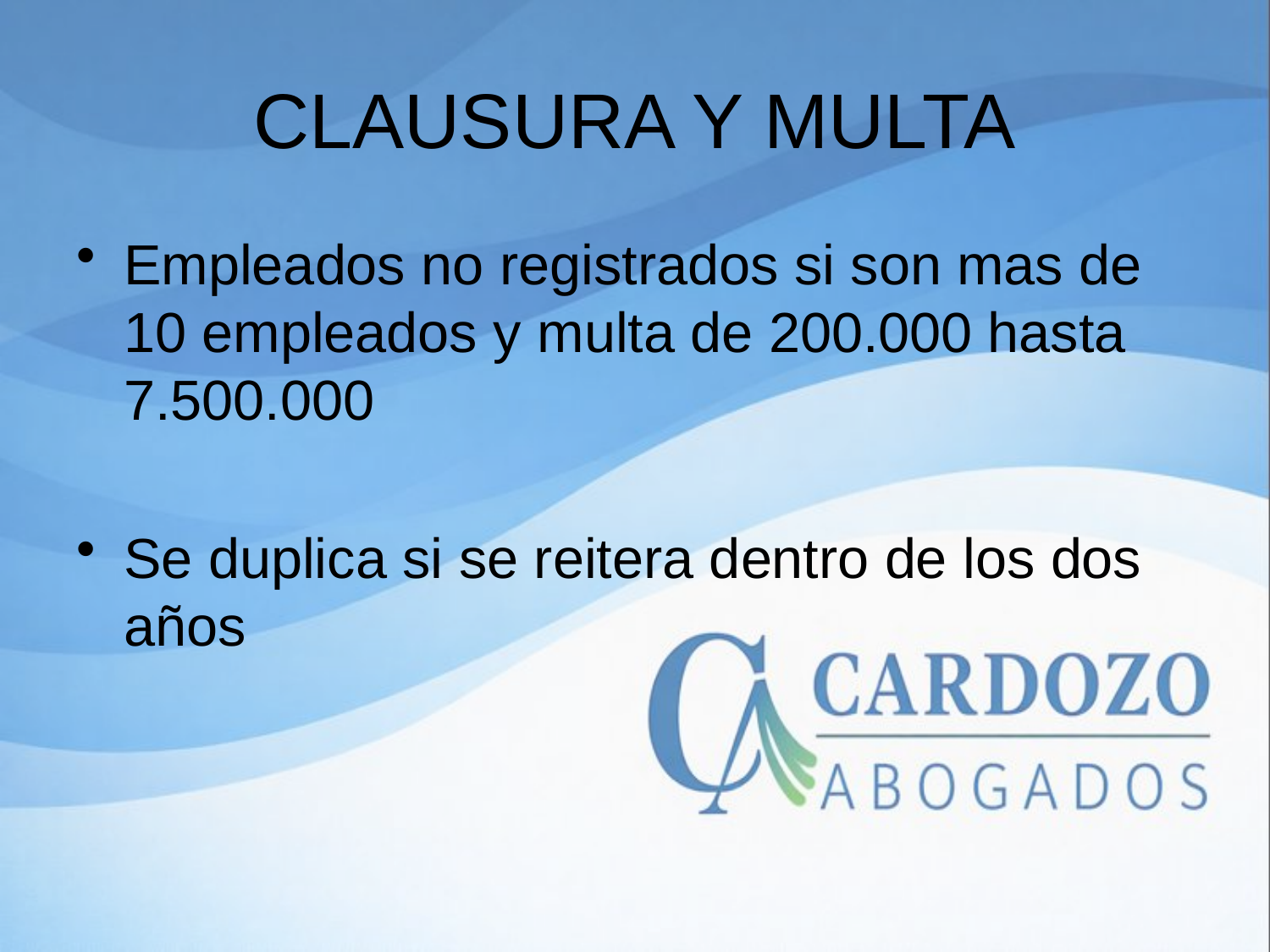

# CLAUSURA Y MULTA
Empleados no registrados si son mas de 10 empleados y multa de 200.000 hasta 7.500.000

Se duplica si se reitera dentro de los dos años